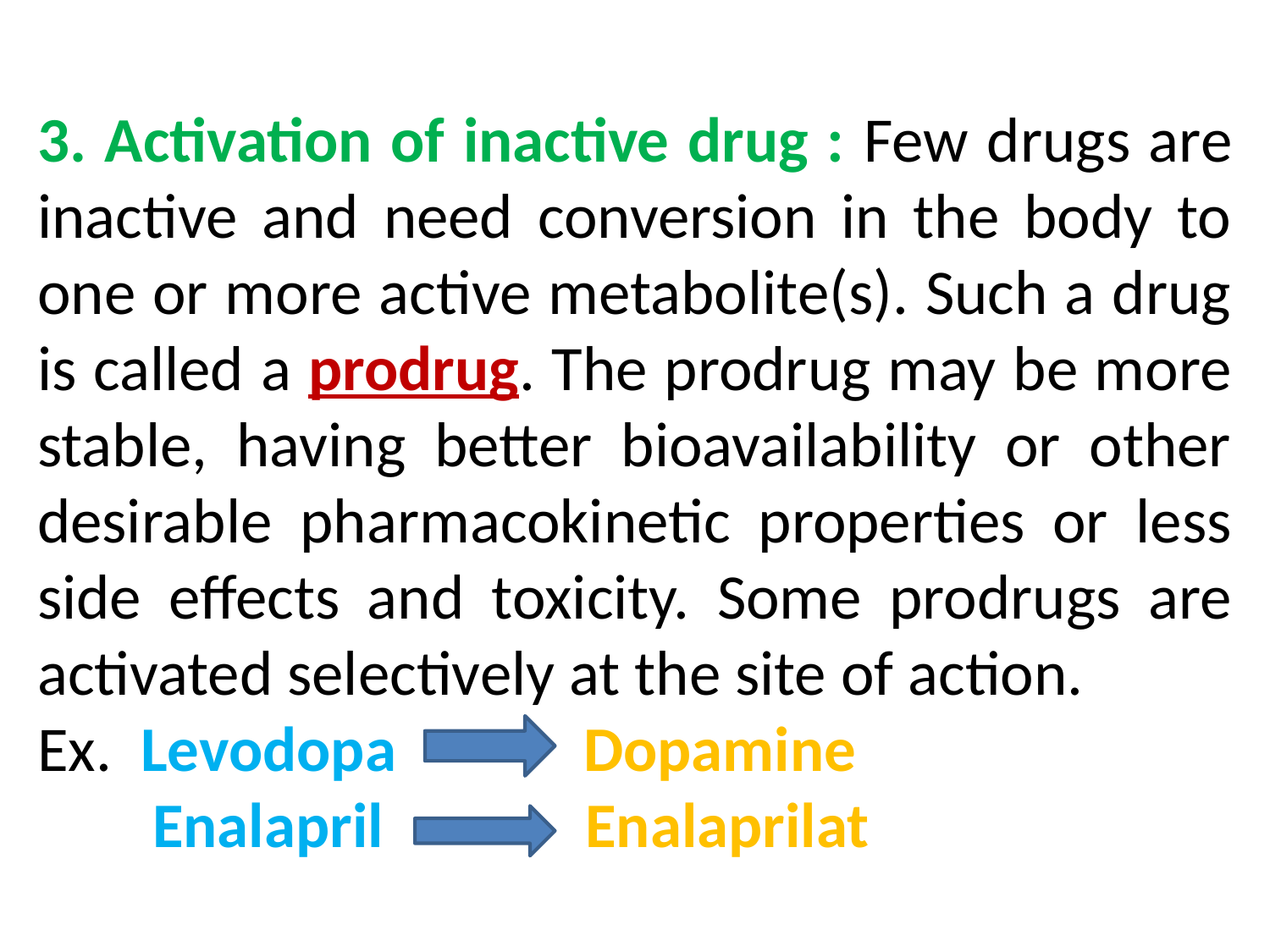

3. Activation of inactive drug : Few drugs are inactive and need conversion in the body to one or more active metabolite(s). Such a drug is called a prodrug. The prodrug may be more stable, having better bioavailability or other desirable pharmacokinetic properties or less side effects and toxicity. Some prodrugs are activated selectively at the site of action.
Ex.  Levodopa             Dopamine
        Enalapril              Enalaprilat